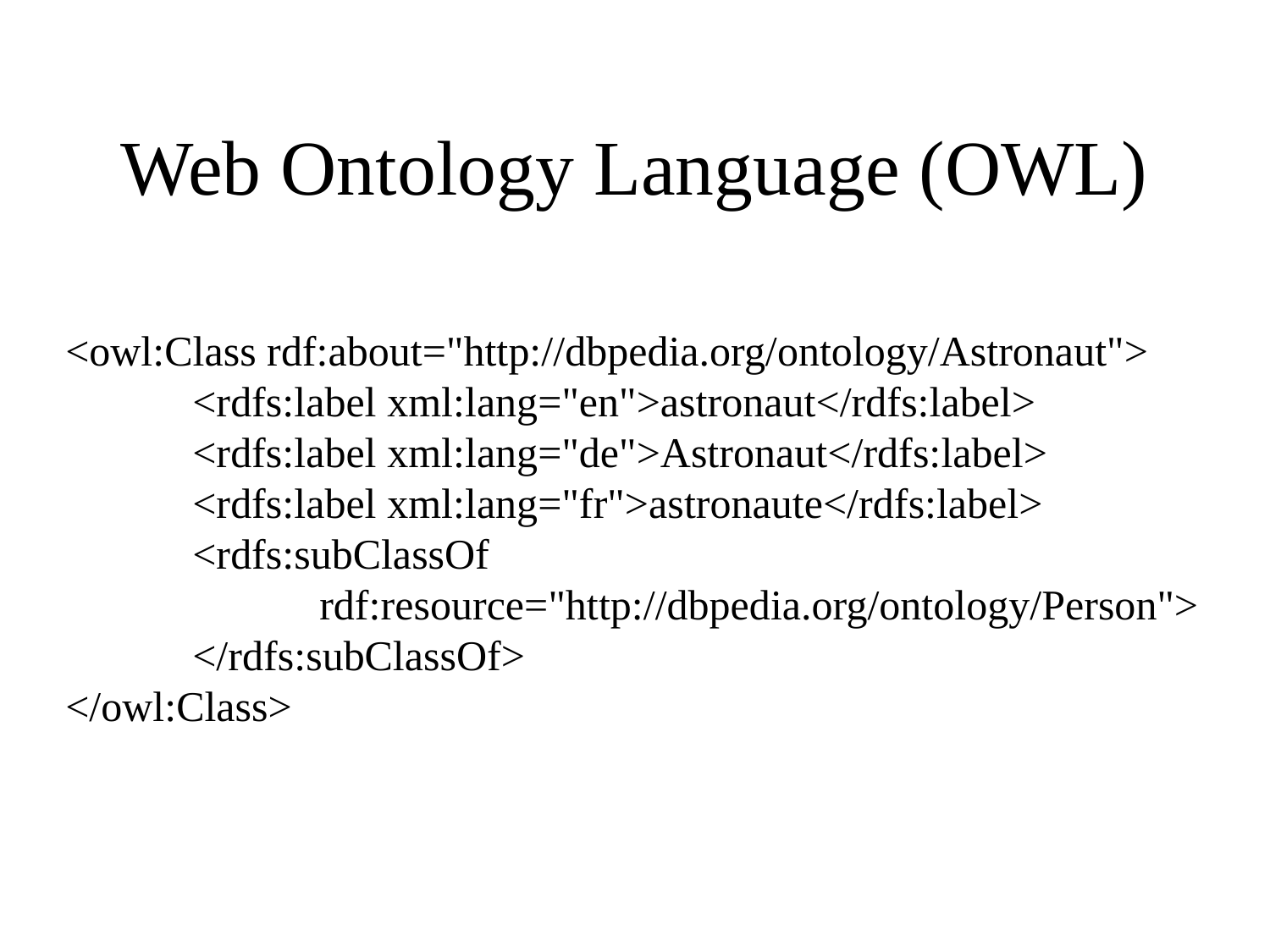

# Web Ontology Language (OWL)
<owl:Class rdf:about="http://dbpedia.org/ontology/Astronaut">
	<rdfs:label xml:lang="en">astronaut</rdfs:label>
	<rdfs:label xml:lang="de">Astronaut</rdfs:label>
	<rdfs:label xml:lang="fr">astronaute</rdfs:label>
	<rdfs:subClassOf
		rdf:resource="http://dbpedia.org/ontology/Person">
	</rdfs:subClassOf>
</owl:Class>